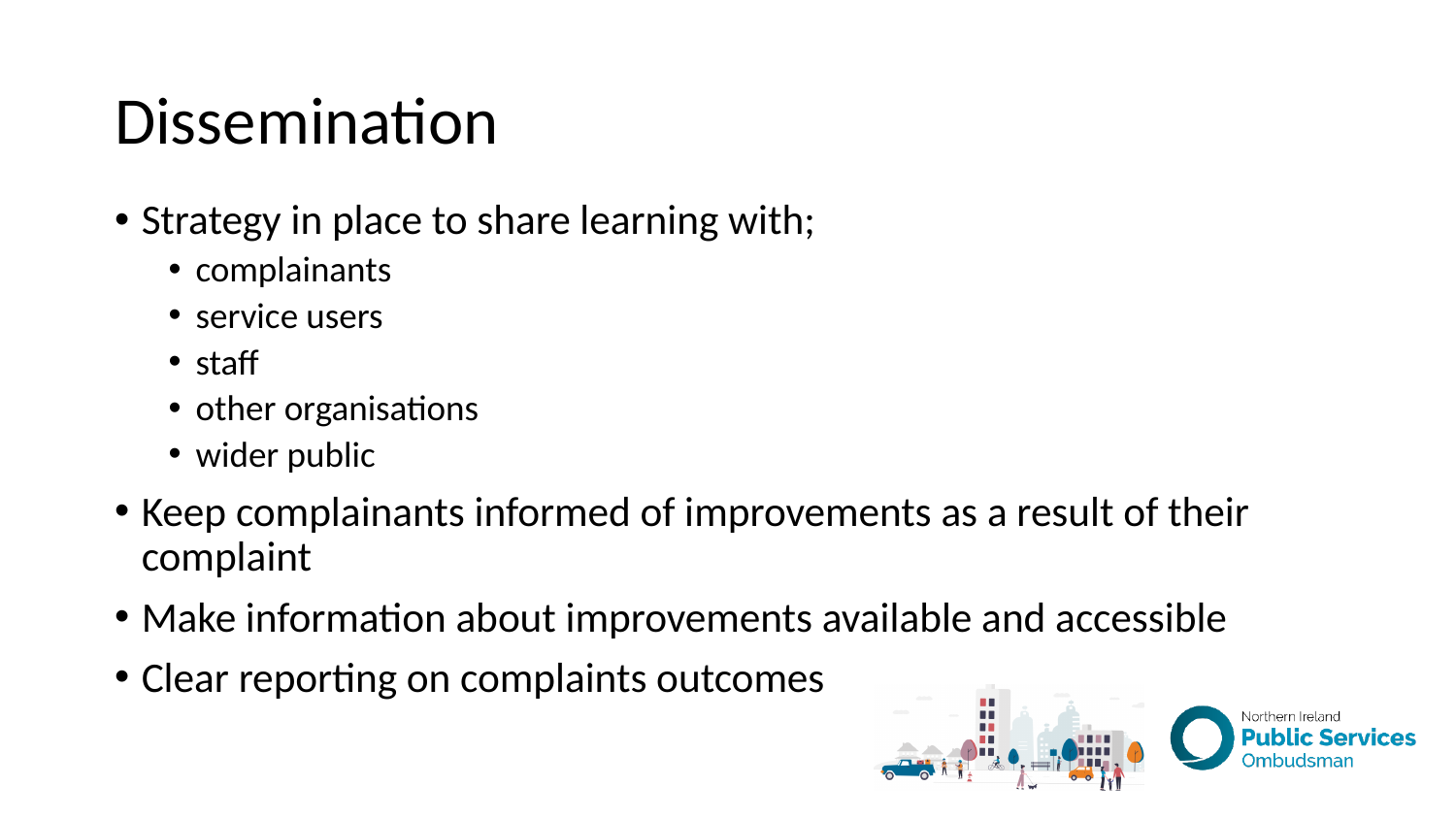

# Dissemination
Strategy in place to share learning with;
complainants
service users
staff
other organisations
wider public
Keep complainants informed of improvements as a result of their complaint
Make information about improvements available and accessible
Clear reporting on complaints outcomes